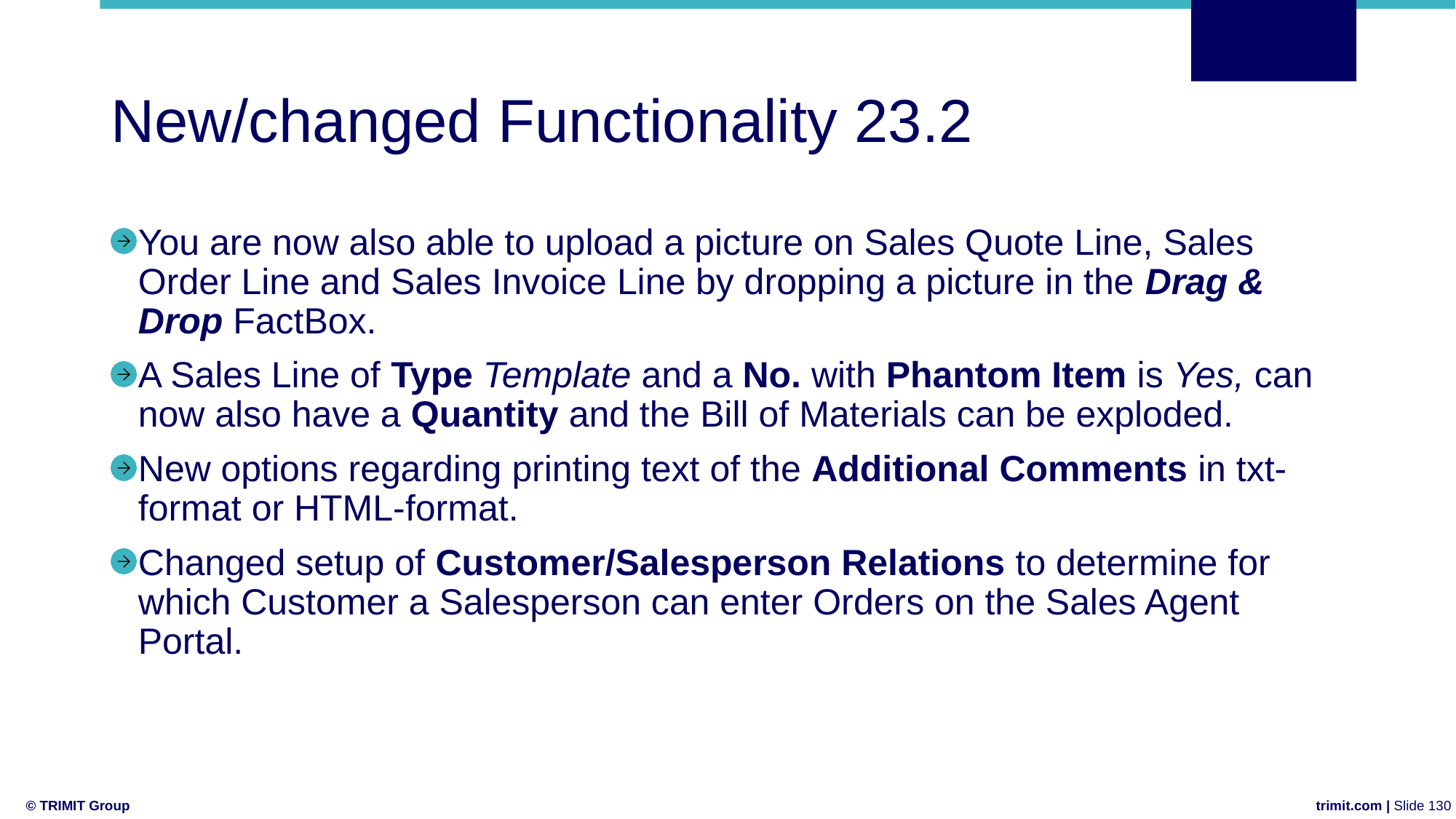

# New/changed Functionality 23.2
You are now also able to upload a picture on Sales Quote Line, Sales Order Line and Sales Invoice Line by dropping a picture in the Drag & Drop FactBox.
A Sales Line of Type Template and a No. with Phantom Item is Yes, can now also have a Quantity and the Bill of Materials can be exploded.
New options regarding printing text of the Additional Comments in txt-format or HTML-format.
Changed setup of Customer/Salesperson Relations to determine for which Customer a Salesperson can enter Orders on the Sales Agent Portal.